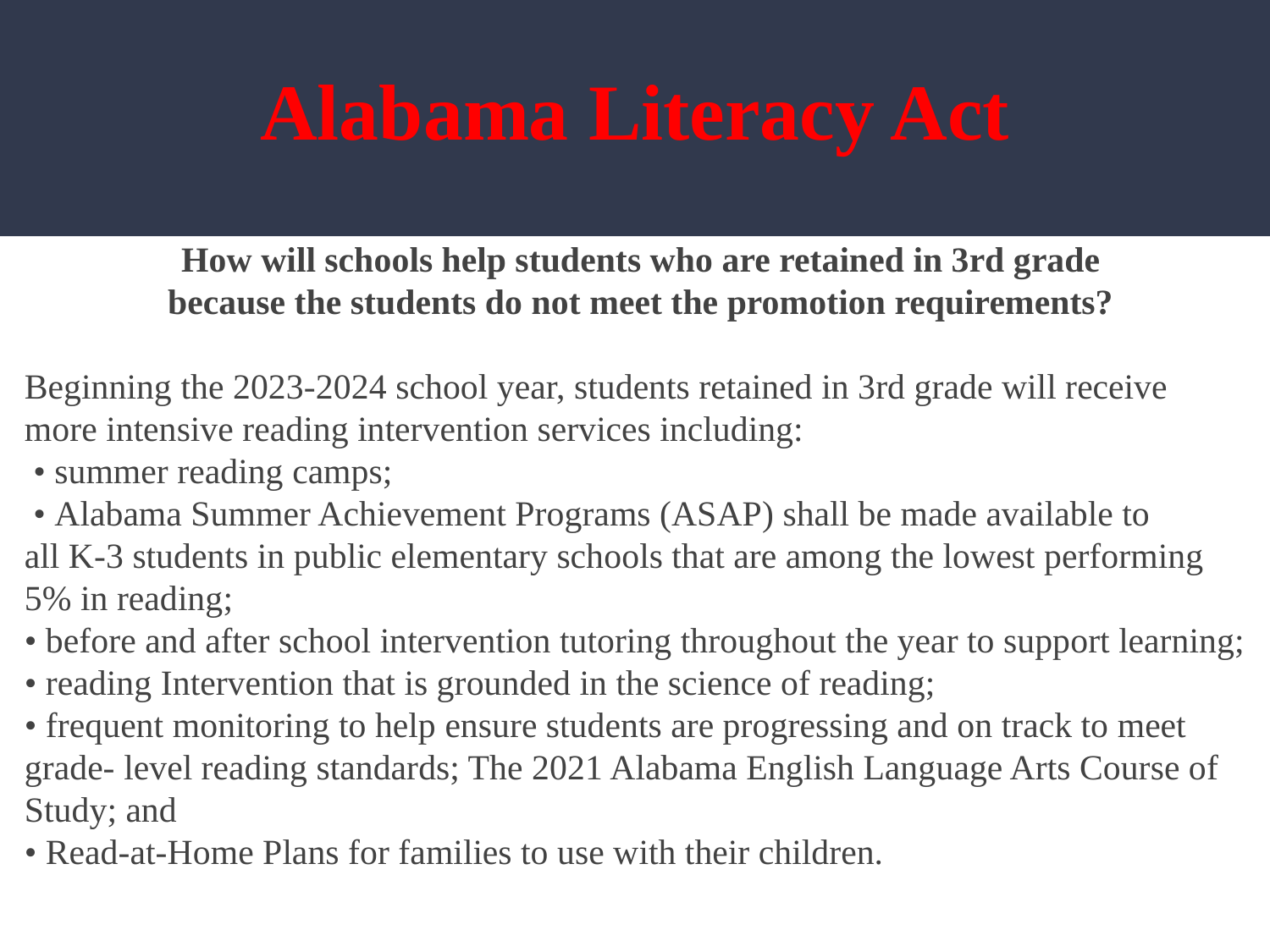

# Alabama Literacy Act
How will schools help students who are retained in 3rd grade
because the students do not meet the promotion requirements?

Beginning the 2023-2024 school year, students retained in 3rd grade will receive
more intensive reading intervention services including:
 • summer reading camps;
 • Alabama Summer Achievement Programs (ASAP) shall be made available to
all K-3 students in public elementary schools that are among the lowest performing
5% in reading;
• before and after school intervention tutoring throughout the year to support learning;
• reading Intervention that is grounded in the science of reading;
• frequent monitoring to help ensure students are progressing and on track to meet
grade- level reading standards; The 2021 Alabama English Language Arts Course of
Study; and
• Read-at-Home Plans for families to use with their children.